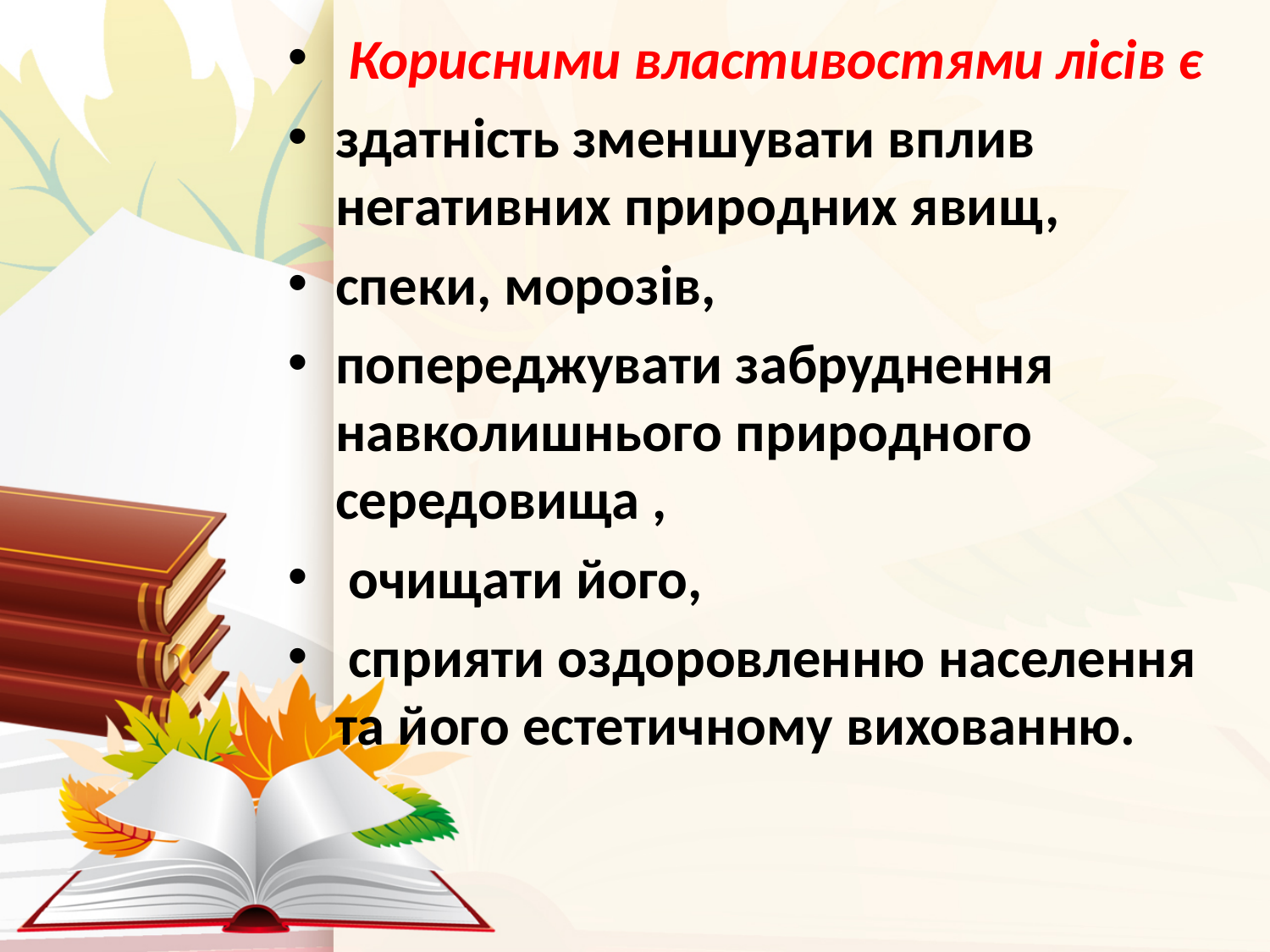

Корисними властивостями лісів є
здатність зменшувати вплив негативних природних явищ,
спеки, морозів,
попереджувати забруднення навколишнього природного середовища ,
 очищати його,
 сприяти оздоровленню населення та його естетичному вихованню.